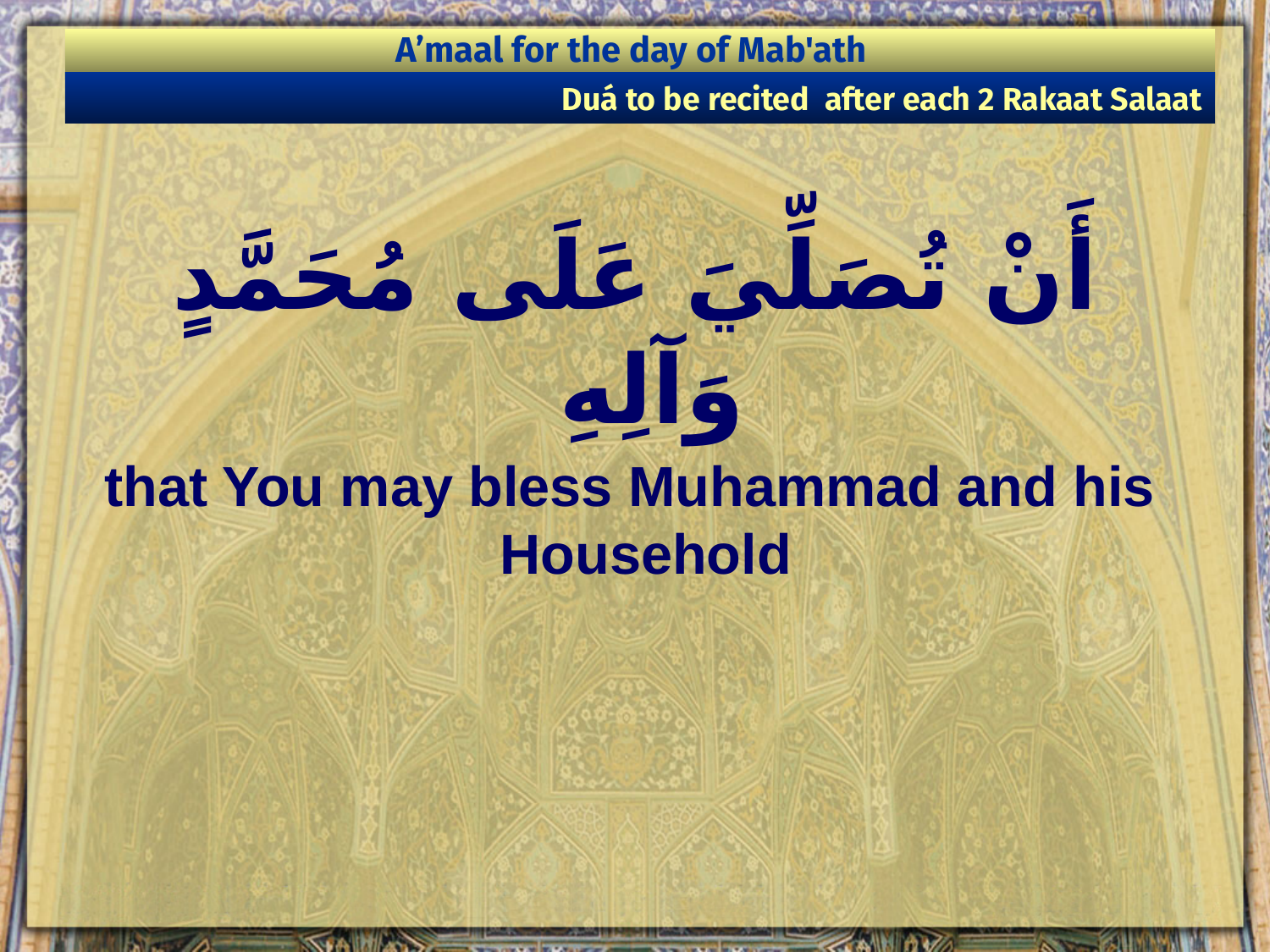

A’maal for the day of Mab'ath
Duá to be recited  after each 2 Rakaat Salaat
أَنْ تُصَلِّيَ عَلَى مُحَمَّدٍ وَآلِهِ
that You may bless Muhammad and his Household